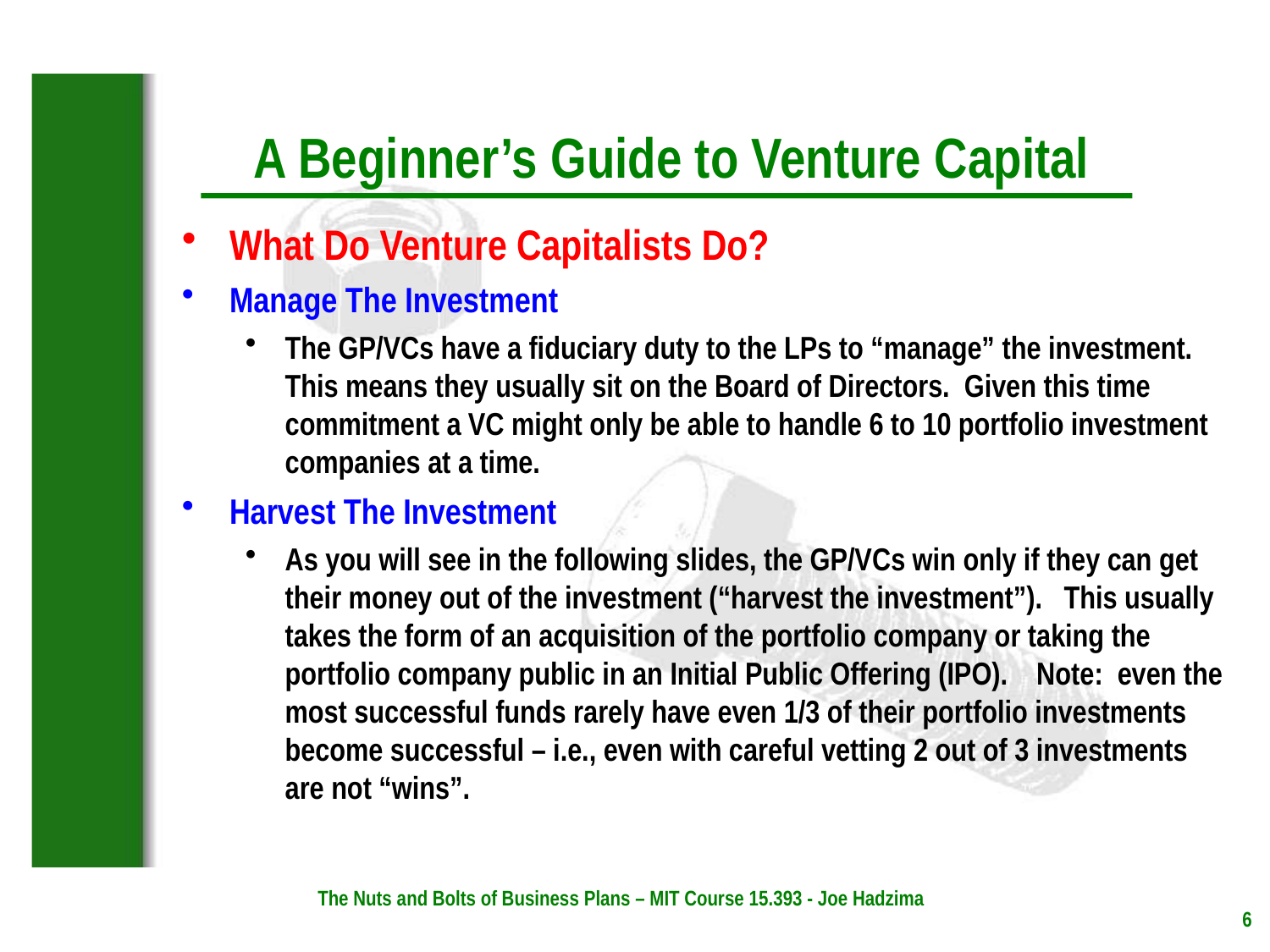

What Do Venture Capitalists Do?
Manage The Investment
The GP/VCs have a fiduciary duty to the LPs to “manage” the investment.  This means they usually sit on the Board of Directors.  Given this time commitment a VC might only be able to handle 6 to 10 portfolio investment companies at a time.
Harvest The Investment
As you will see in the following slides, the GP/VCs win only if they can get their money out of the investment (“harvest the investment”).   This usually takes the form of an acquisition of the portfolio company or taking the portfolio company public in an Initial Public Offering (IPO).    Note:  even the most successful funds rarely have even 1/3 of their portfolio investments become successful – i.e., even with careful vetting 2 out of 3 investments are not “wins”.

The Nuts and Bolts of Business Plans – MIT Course 15.393 - Joe Hadzima
6